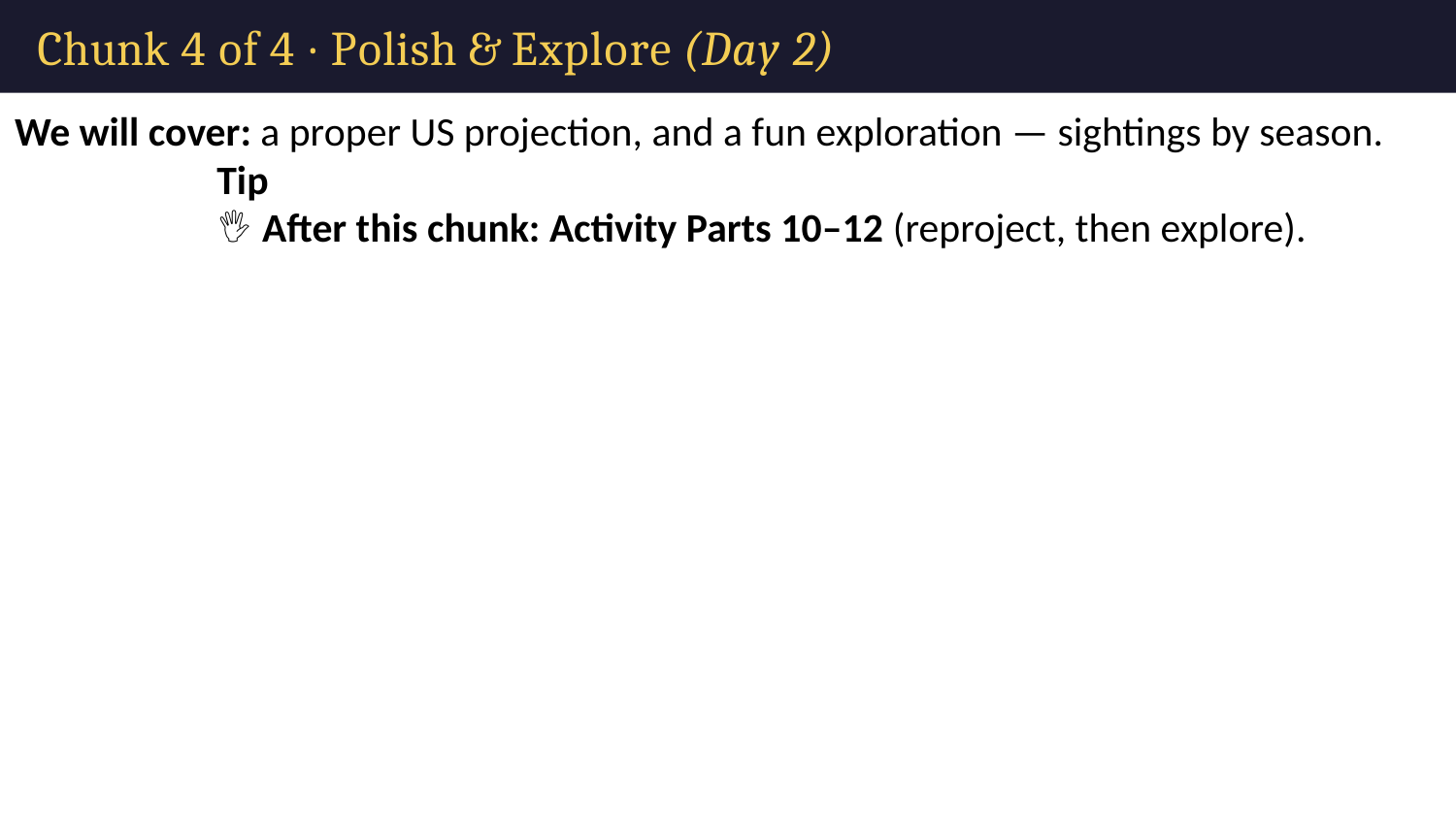

# 🧩 Chunk 4 of 4 · Polish & Explore (Day 2)
We will cover: a proper US projection, and a fun exploration — sightings by season.
Tip
🖐 After this chunk: Activity Parts 10–12 (reproject, then explore).